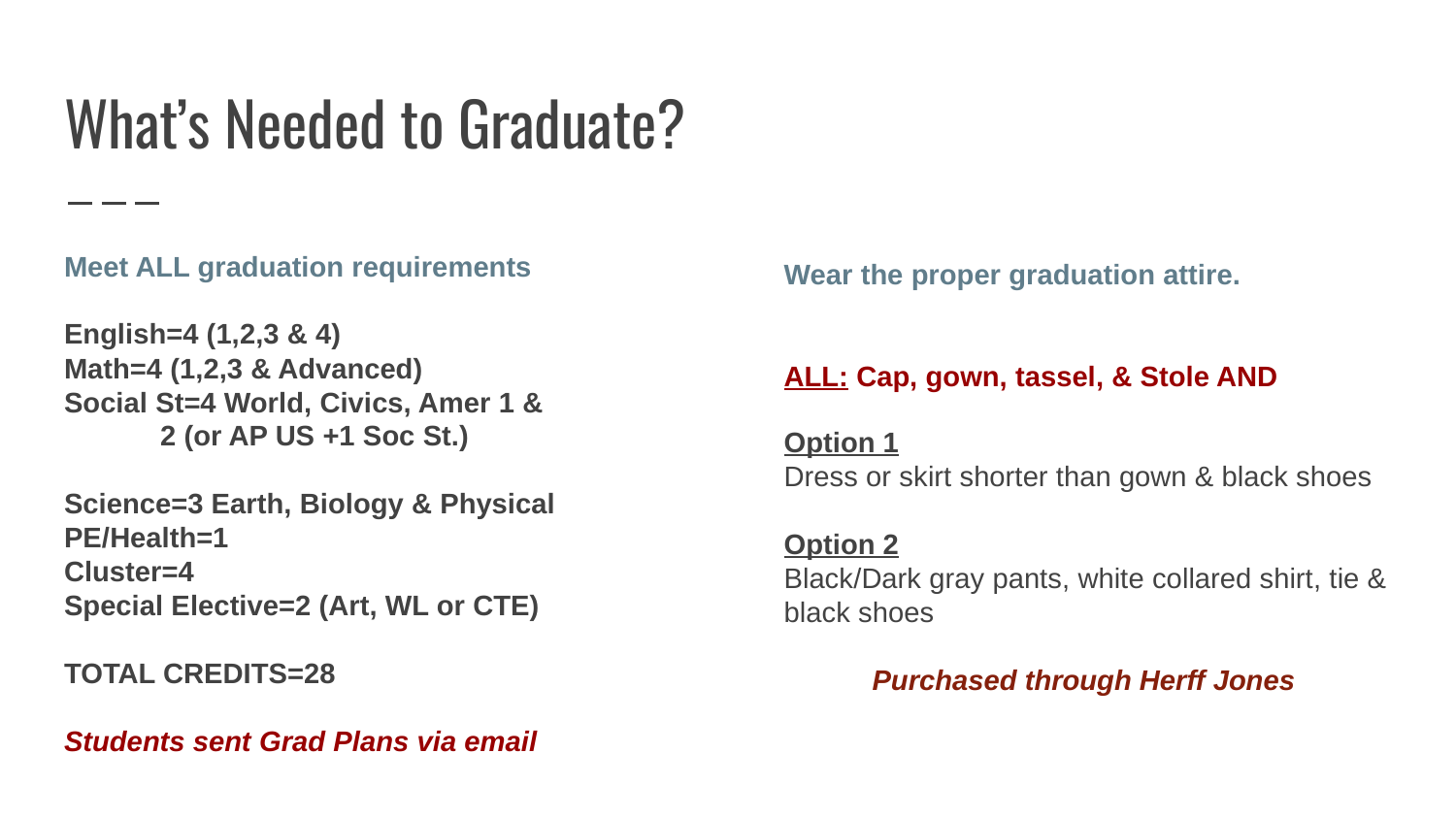

# What’s Needed to Graduate?
Meet ALL graduation requirements

English=4 (1,2,3 & 4)
Math=4 (1,2,3 & Advanced)
Social St=4 World, Civics, Amer 1 &
            2 (or AP US +1 Soc St.)

Science=3 Earth, Biology & Physical
PE/Health=1
Cluster=4
Special Elective=2 (Art, WL or CTE)

TOTAL CREDITS=28

Students sent Grad Plans via email

Wear the proper graduation attire.

ALL: Cap, gown, tassel, & Stole AND
Option 1
Dress or skirt shorter than gown & black shoes

Option 2
Black/Dark gray pants, white collared shirt, tie & black shoes

Purchased through Herff Jones